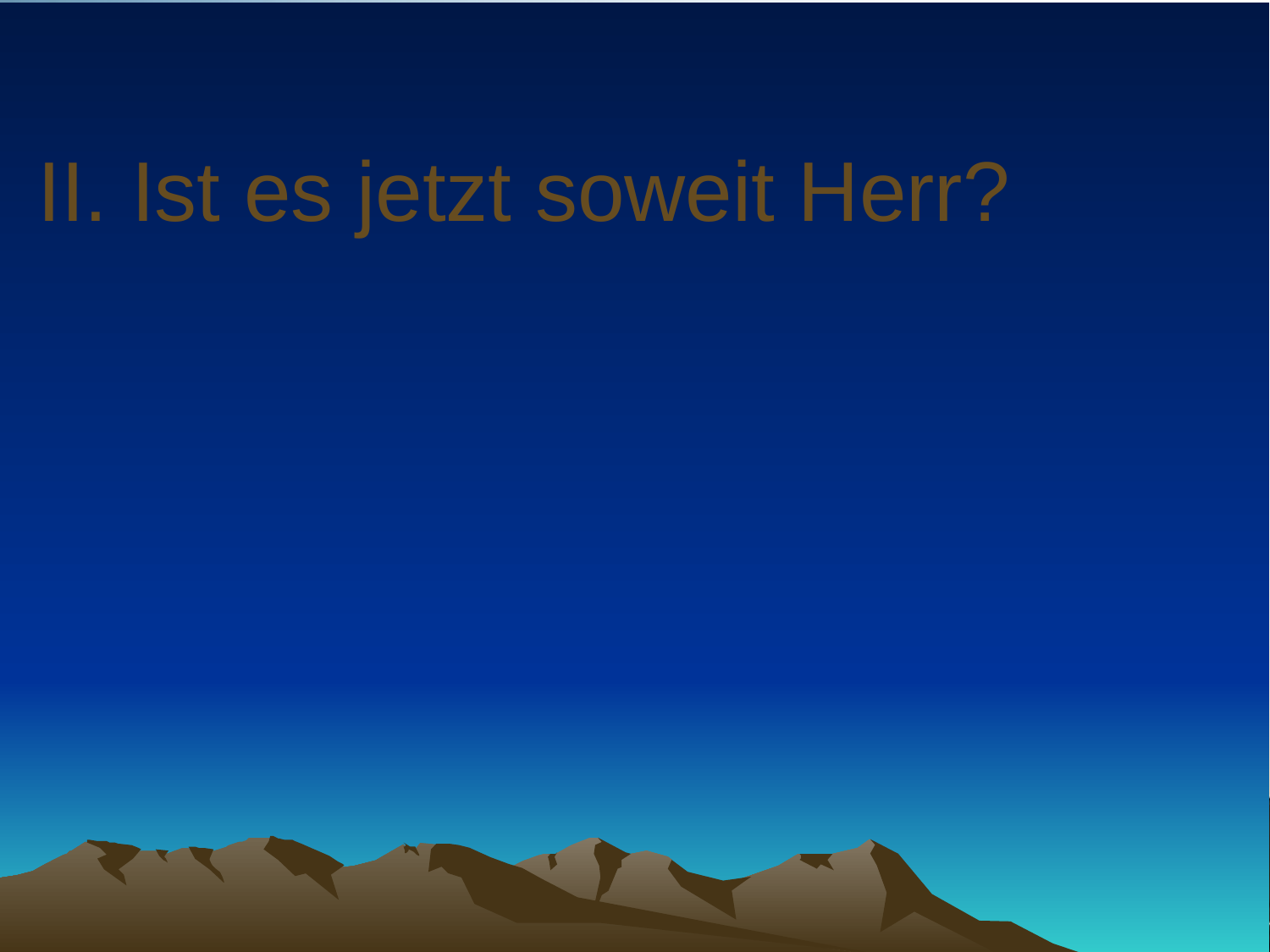

# II. Ist es jetzt soweit Herr?